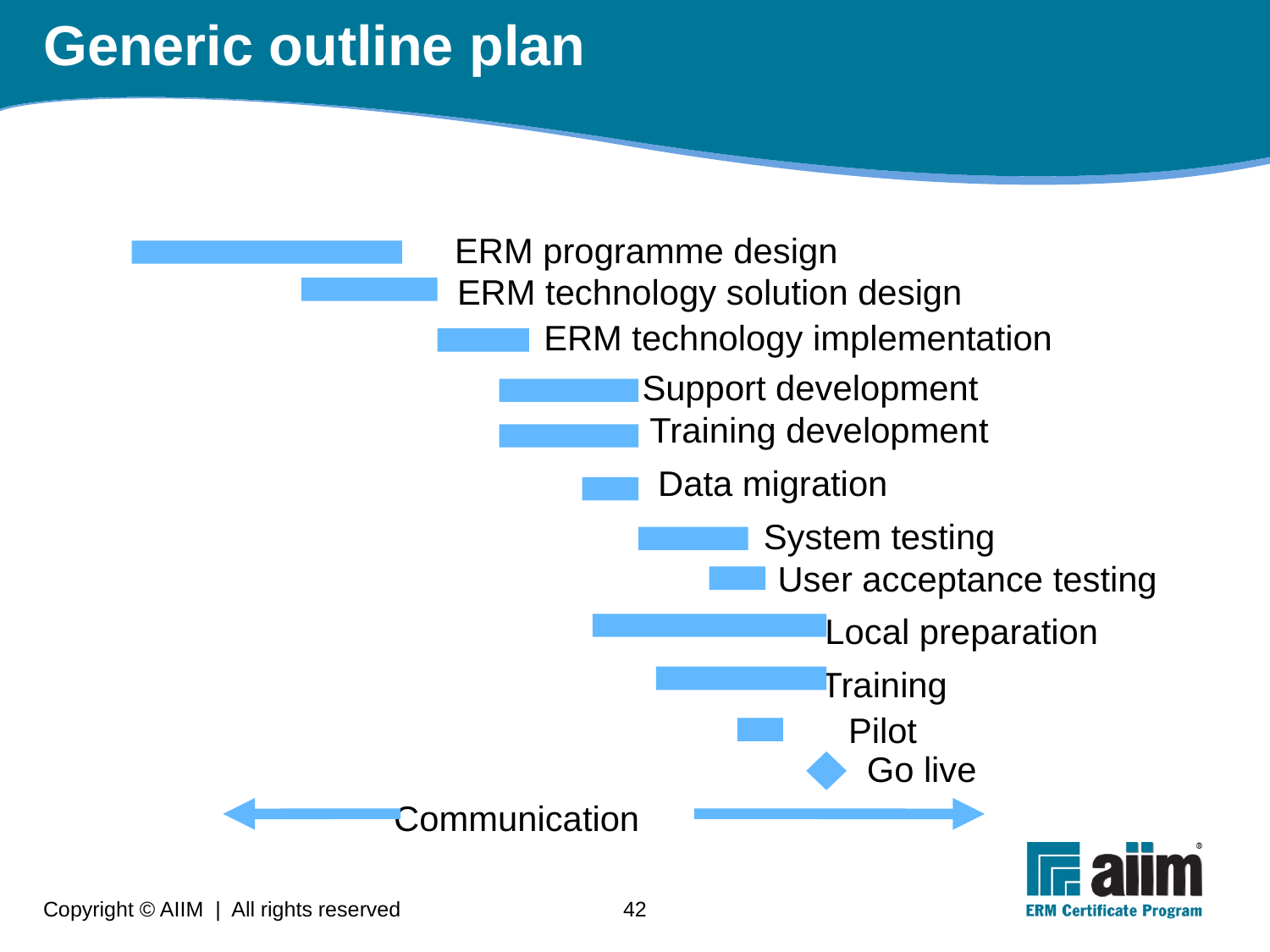

# Generic outline plan
ERM programme design

ERM technology solution design

ERM technology implementation

Support development

  Training development

Data migration

System testing

User acceptance testing

Local preparation

 Training

 Pilot

Go live

Communication

Copyright © AIIM  |  All rights reserved